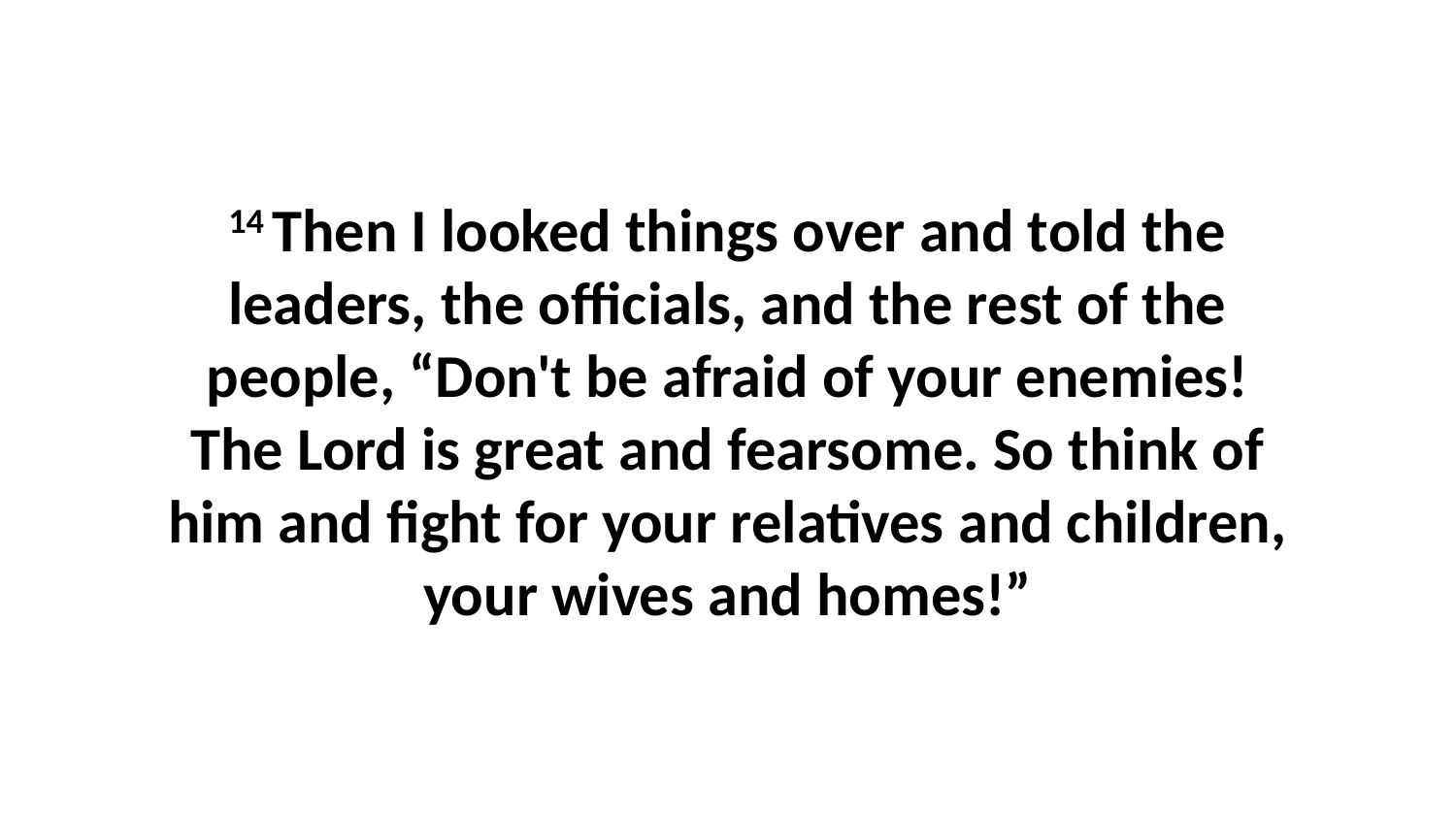

14 Then I looked things over and told the leaders, the officials, and the rest of the people, “Don't be afraid of your enemies! The Lord is great and fearsome. So think of him and fight for your relatives and children, your wives and homes!”